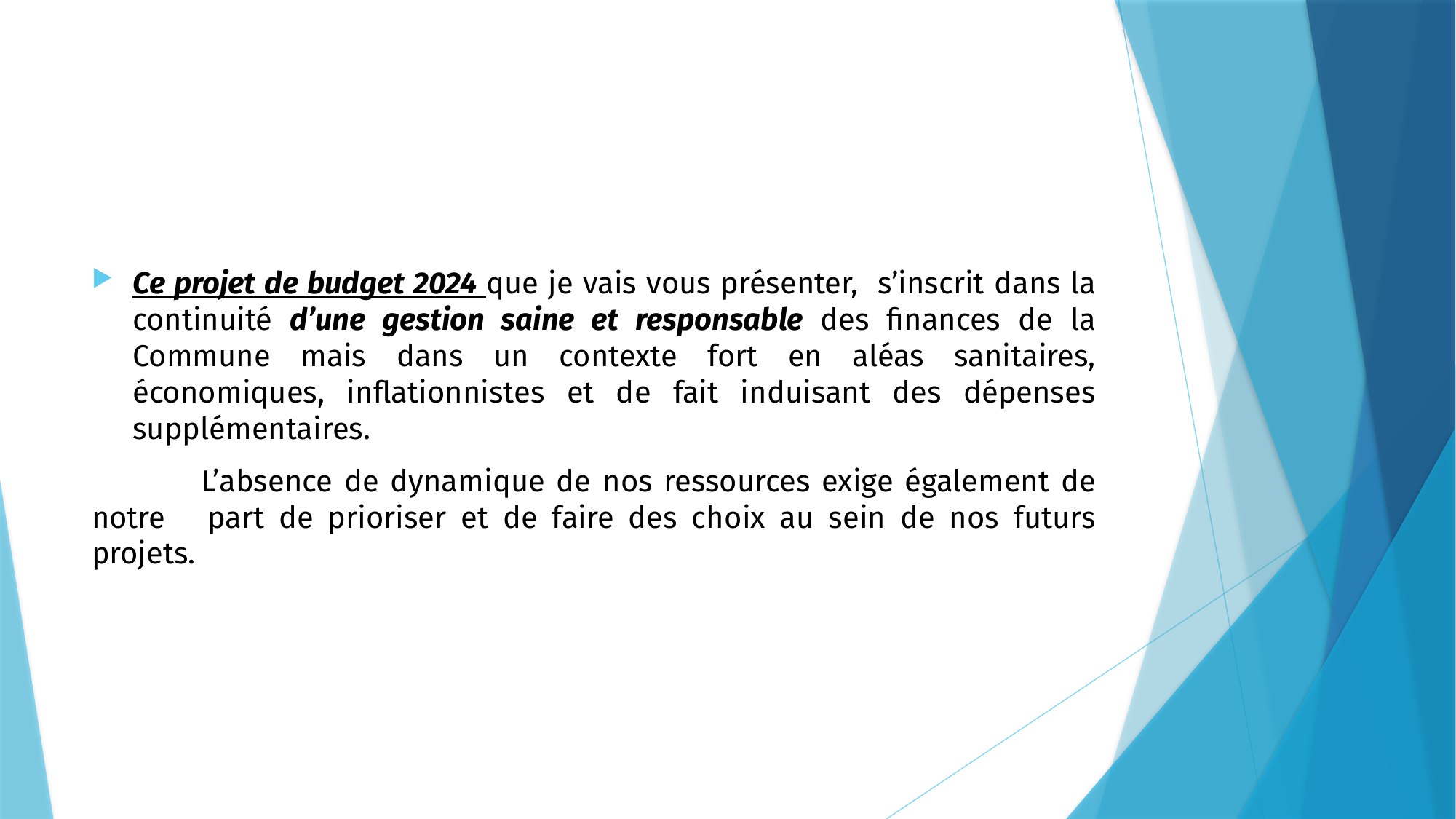

Ce projet de budget 2024 que je vais vous présenter,  s’inscrit dans la continuité d’une gestion saine et responsable des finances de la Commune mais dans un contexte fort en aléas sanitaires, économiques, inflationnistes et de fait induisant des dépenses supplémentaires.
	L’absence de dynamique de nos ressources exige également de notre 	part de prioriser et de faire des choix au sein de nos futurs projets.